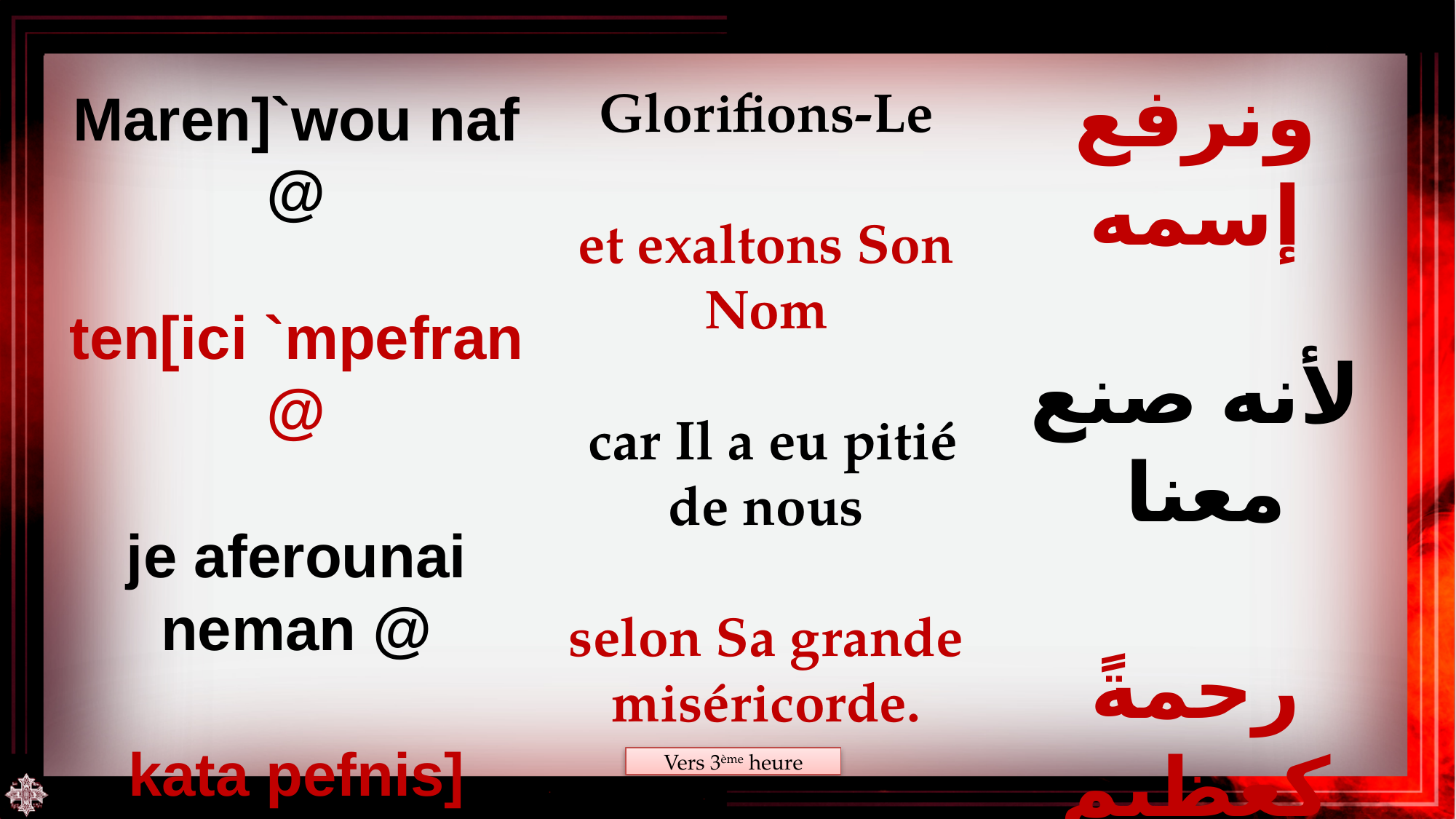

فلنمجده

ونرفع إسمه

لأنه صنع معنا

رحمةً كعظيم رحمته

Glorifions-Le

et exaltons Son Nom

 car Il a eu pitié de nous

selon Sa grande miséricorde.
Maren]`wou naf @

ten[ici `mpefran @

je aferounai neman @

kata pefnis] `nnai.

Vers 3ème heure